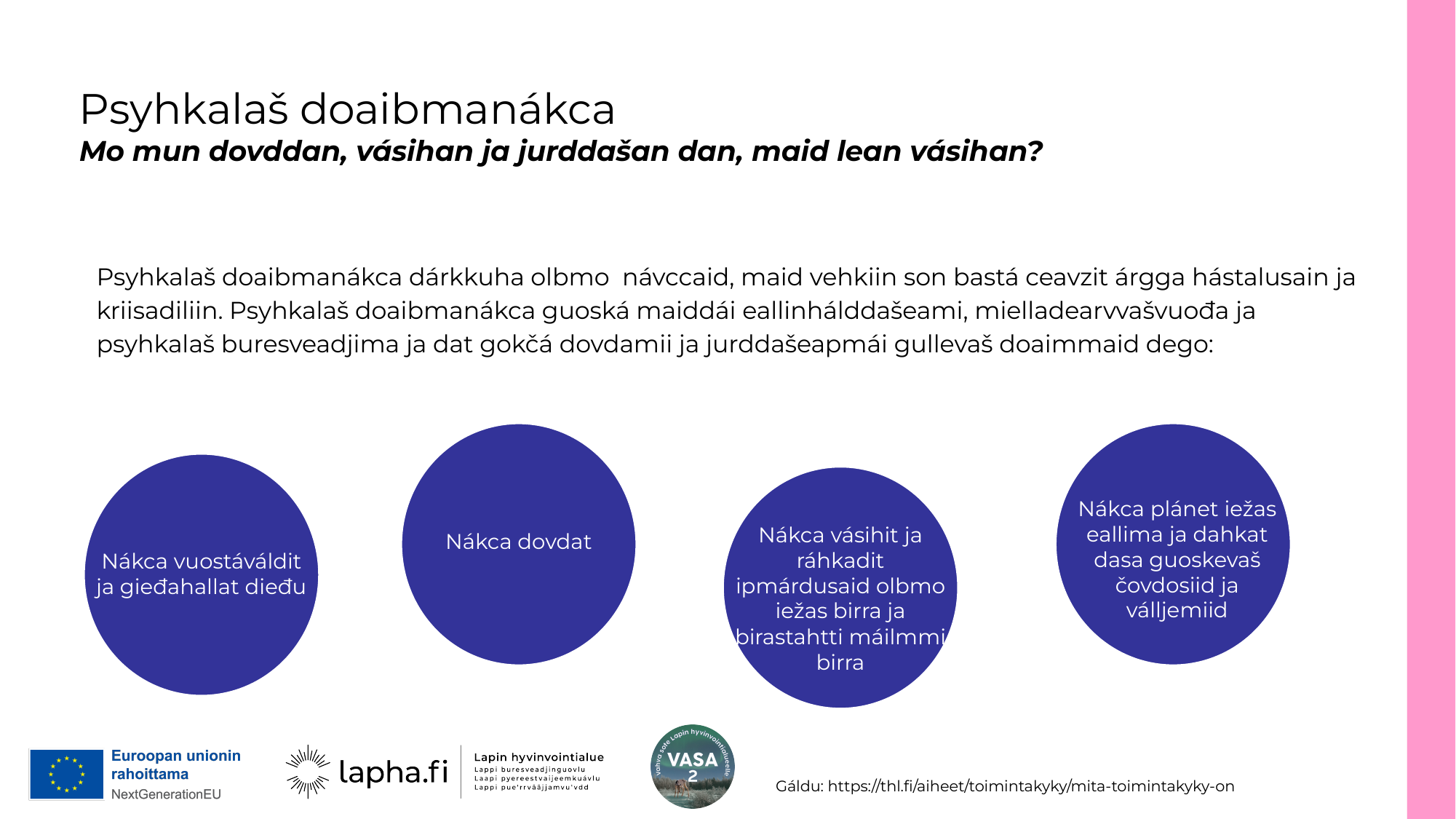

# Psyhkalaš doaibmanákca Mo mun dovddan, vásihan ja jurddašan dan, maid lean vásihan?
Psyhkalaš doaibmanákca dárkkuha olbmo  návccaid, maid vehkiin son bastá ceavzit árgga hástalusain ja kriisadiliin. Psyhkalaš doaibmanákca guoská maiddái eallinhálddašeami, mielladearvvašvuođa ja psyhkalaš buresveadjima ja dat gokčá dovdamii ja jurddašeapmái gullevaš doaimmaid dego:

Nákca dovdat

Nákca plánet iežas eallima ja dahkat dasa guoskevaš čovdosiid ja válljemiid

Nákca vuostáváldit ja gieđahallat dieđu

Nákca vásihit ja ráhkadit ipmárdusaid olbmo iežas birra ja birastahtti máilmmi
birra

Gáldu: https://thl.fi/aiheet/toimintakyky/mita-toimintakyky-on